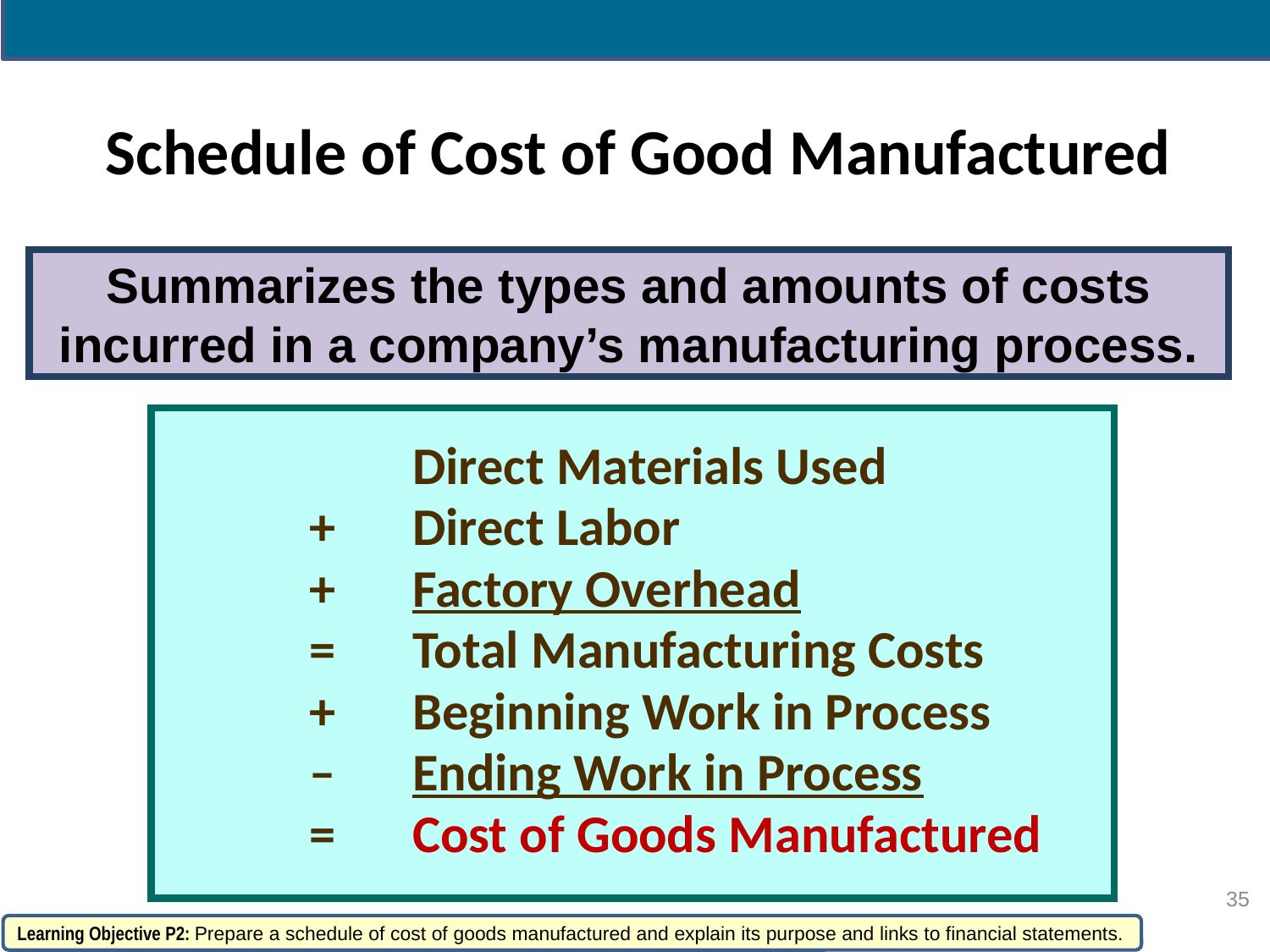

# Schedule of Cost of Good Manufactured
Summarizes the types and amounts of costs
incurred in a company’s manufacturing process.

                 	Direct Materials Used
		  +	Direct Labor
		  +	Factory Overhead
		  =	Total Manufacturing Costs
		  +	Beginning Work in Process
		  – 	Ending Work in Process
		  =	Cost of Goods Manufactured

35
Learning Objective P2: Prepare a schedule of cost of goods manufactured and explain its purpose and links to financial statements.